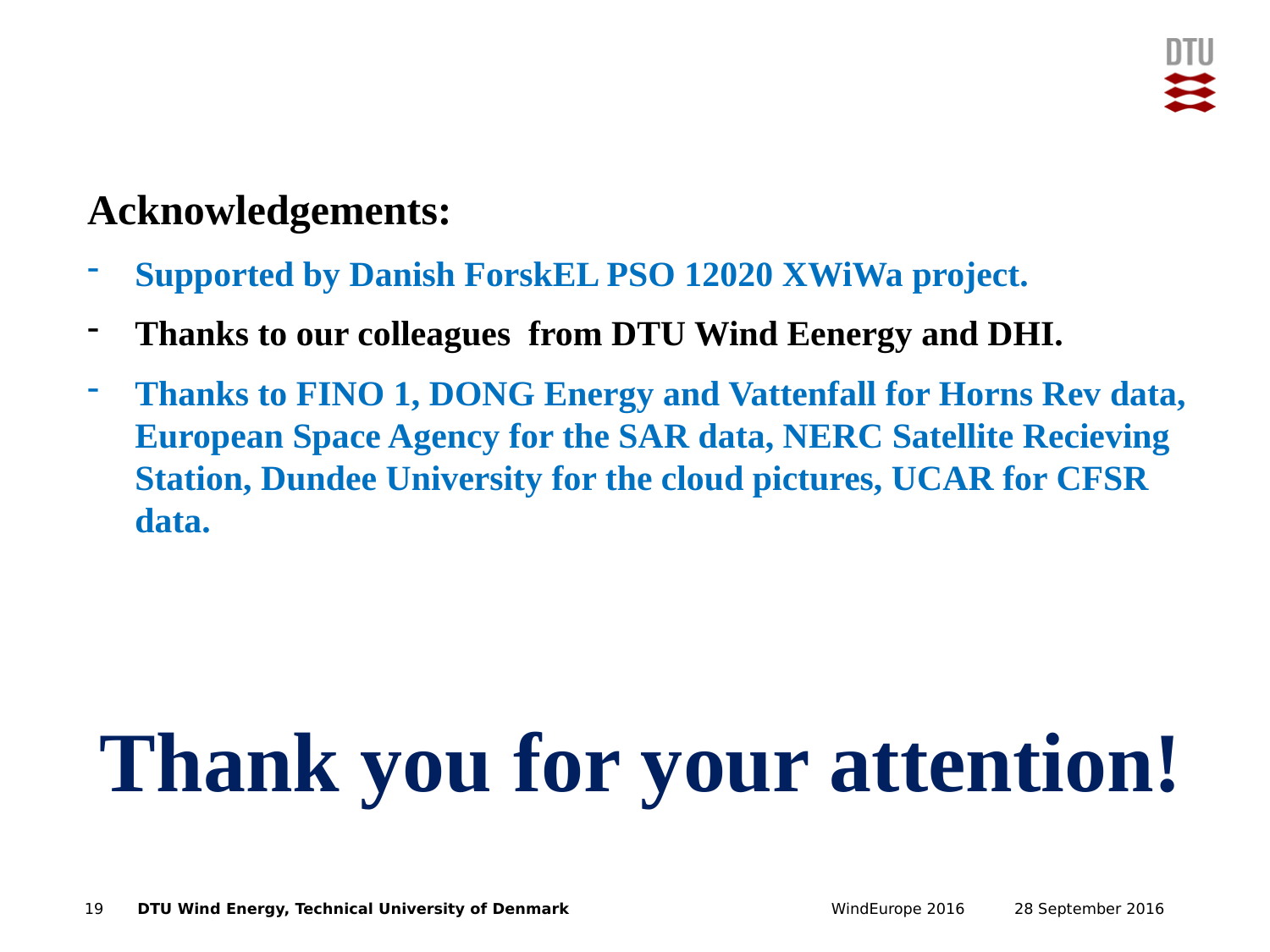

Acknowledgements:
Supported by Danish ForskEL PSO 12020 XWiWa project.
Thanks to our colleagues  from DTU Wind Eenergy and DHI.
Thanks to FINO 1, DONG Energy and Vattenfall for Horns Rev data,  European Space Agency for the SAR data, NERC Satellite Recieving Station, Dundee University for the cloud pictures, UCAR for CFSR data.
Thank you for your attention!
27 September, 2016
19
WindEurope 2016